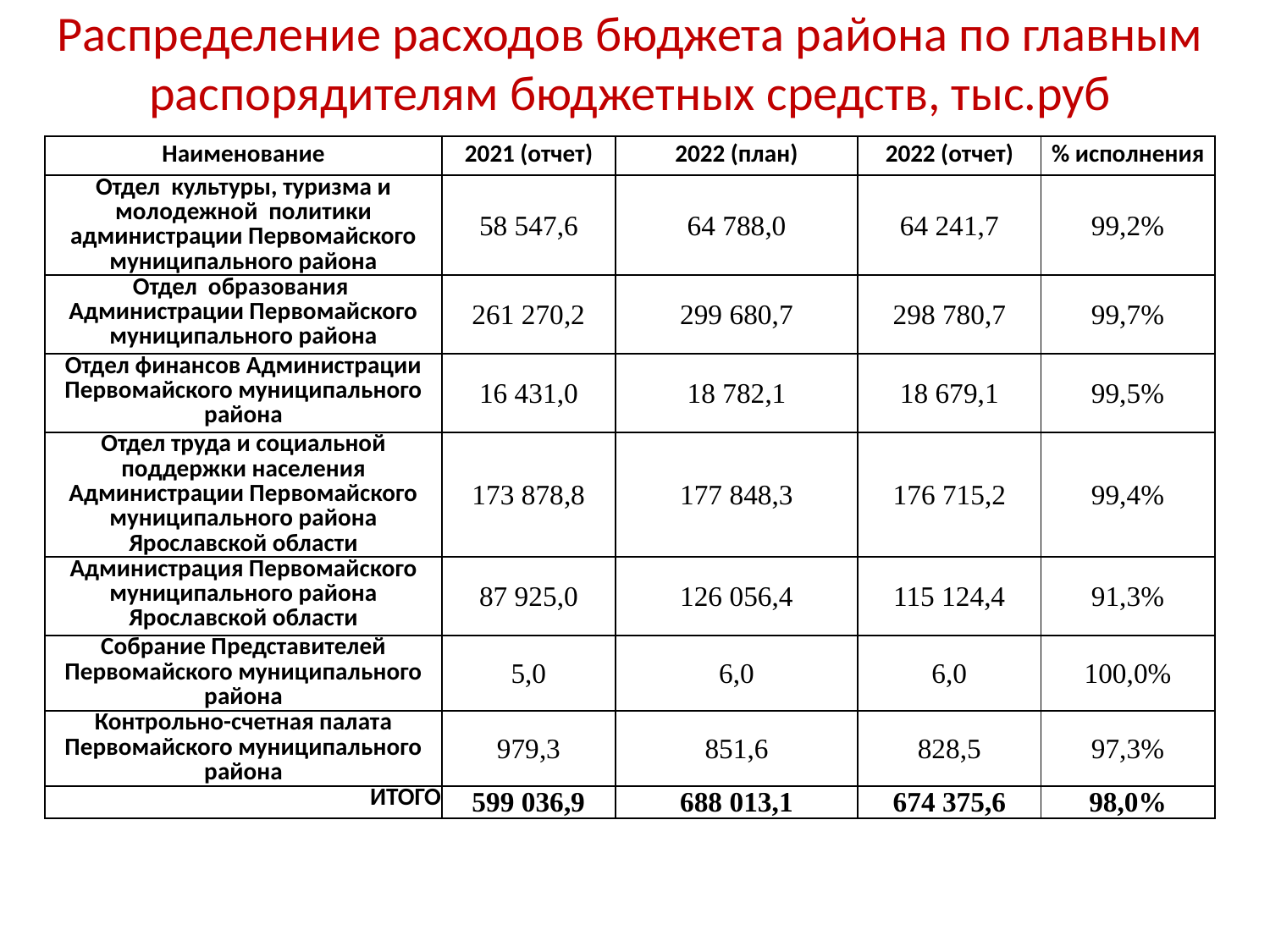

# Распределение расходов бюджета района по главным распорядителям бюджетных средств, тыс.руб
| Наименование | 2021 (отчет) | 2022 (план) | 2022 (отчет) | % исполнения |
| --- | --- | --- | --- | --- |
| Отдел культуры, туризма и молодежной политики администрации Первомайского муниципального района | 58 547,6 | 64 788,0 | 64 241,7 | 99,2% |
| Отдел образования Администрации Первомайского муниципального района | 261 270,2 | 299 680,7 | 298 780,7 | 99,7% |
| Отдел финансов Администрации Первомайского муниципального района | 16 431,0 | 18 782,1 | 18 679,1 | 99,5% |
| Отдел труда и социальной поддержки населения Администрации Первомайского муниципального района Ярославской области | 173 878,8 | 177 848,3 | 176 715,2 | 99,4% |
| Администрация Первомайского муниципального района Ярославской области | 87 925,0 | 126 056,4 | 115 124,4 | 91,3% |
| Собрание Представителей Первомайского муниципального района | 5,0 | 6,0 | 6,0 | 100,0% |
| Контрольно-счетная палата Первомайского муниципального района | 979,3 | 851,6 | 828,5 | 97,3% |
| ИТОГО | 599 036,9 | 688 013,1 | 674 375,6 | 98,0% |